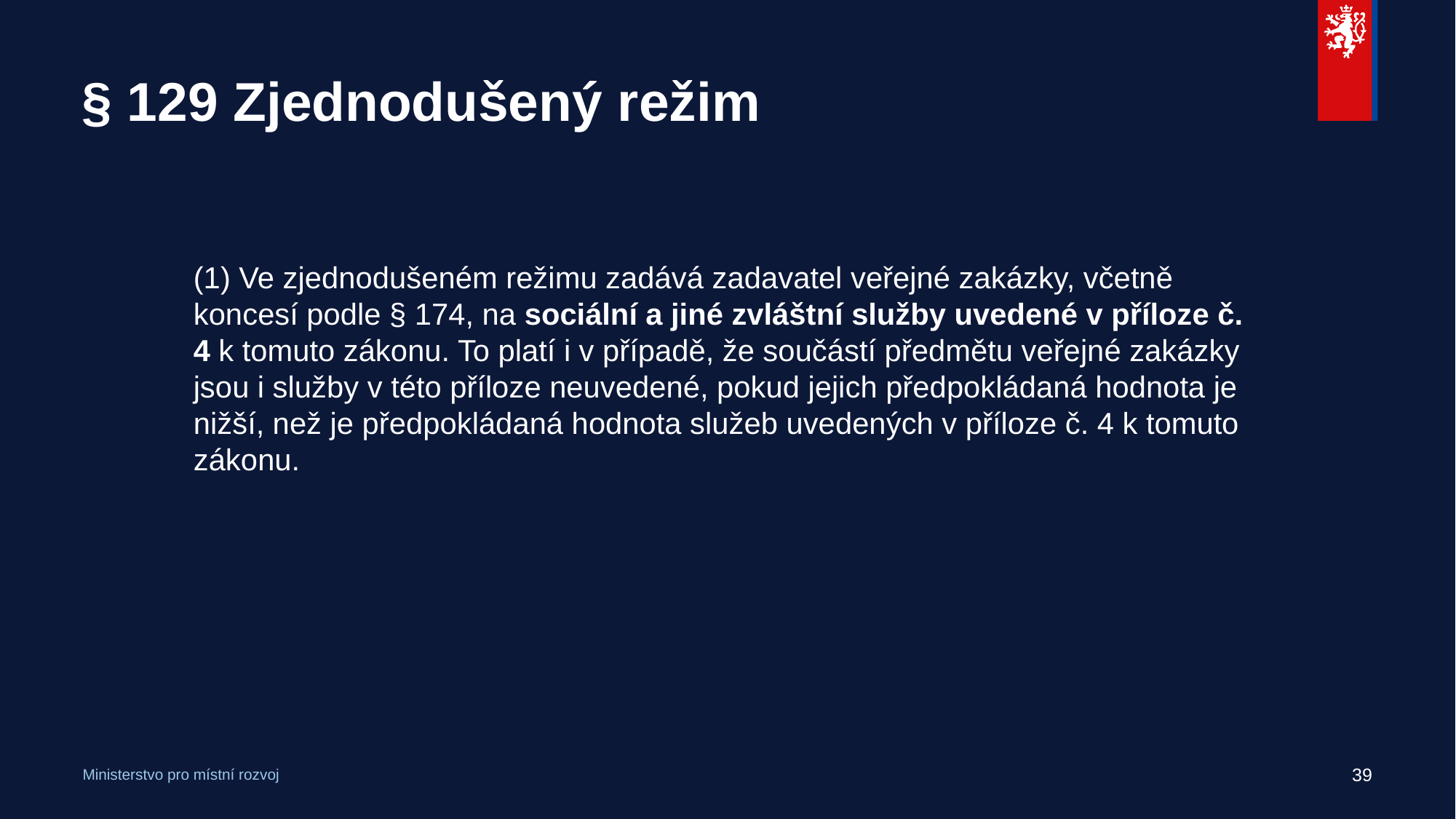

# § 129 Zjednodušený režim
(1) Ve zjednodušeném režimu zadává zadavatel veřejné zakázky, včetně koncesí podle § 174, na sociální a jiné zvláštní služby uvedené v příloze č. 4 k tomuto zákonu. To platí i v případě, že součástí předmětu veřejné zakázky jsou i služby v této příloze neuvedené, pokud jejich předpokládaná hodnota je nižší, než je předpokládaná hodnota služeb uvedených v příloze č. 4 k tomuto zákonu.

39